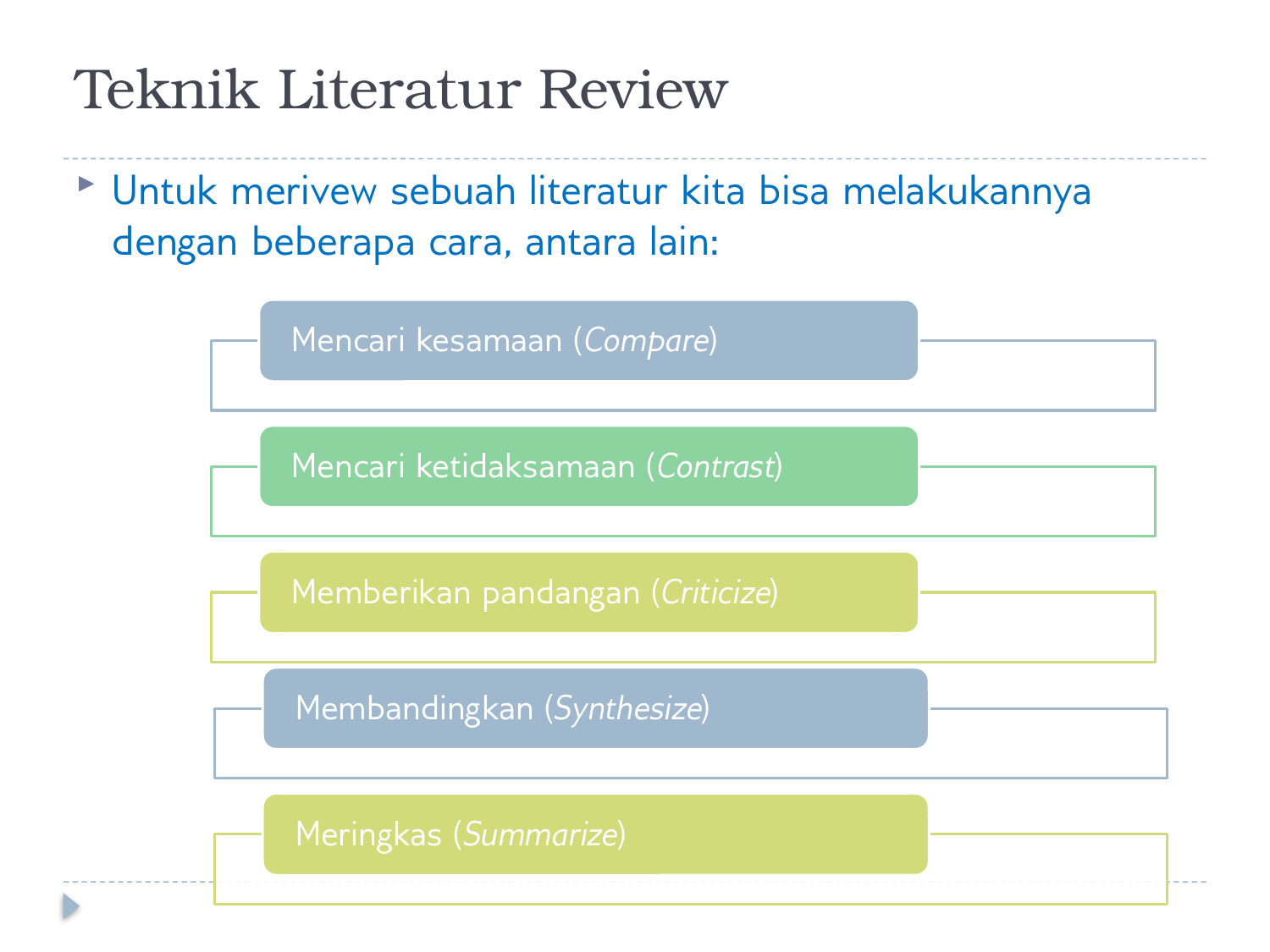

# Teknik Literatur Review
Untuk merivew sebuah literatur kita bisa melakukannya dengan beberapa cara, antara lain:

Mencari kesamaan (Compare)
Mencari ketidaksamaan (Contrast)
Memberikan pandangan (Criticize)
Membandingkan (Synthesize)
Meringkas (Summarize)